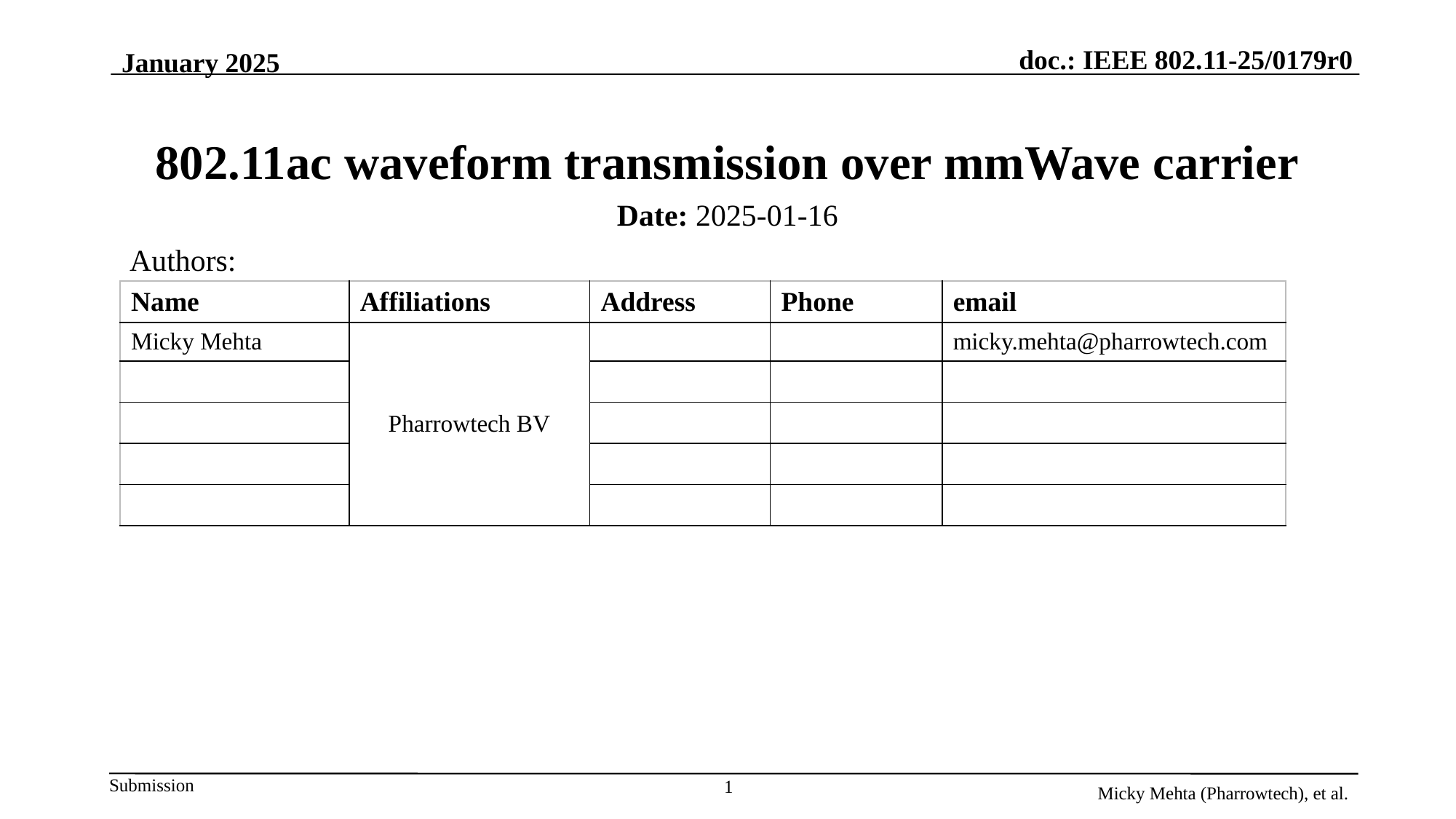

January 2025
# 802.11ac waveform transmission over mmWave carrier
Date: 2025-01-16
Authors:
| Name | Affiliations | Address | Phone | email |
| --- | --- | --- | --- | --- |
| Micky Mehta | Pharrowtech BV |  |  | micky.mehta@pharrowtech.com |
|  |  |  |  |  |
|  |  |  |  |  |
|  |  |  |  |  |
|  |  |  |  |  |
1
Micky Mehta (Pharrowtech), et al.